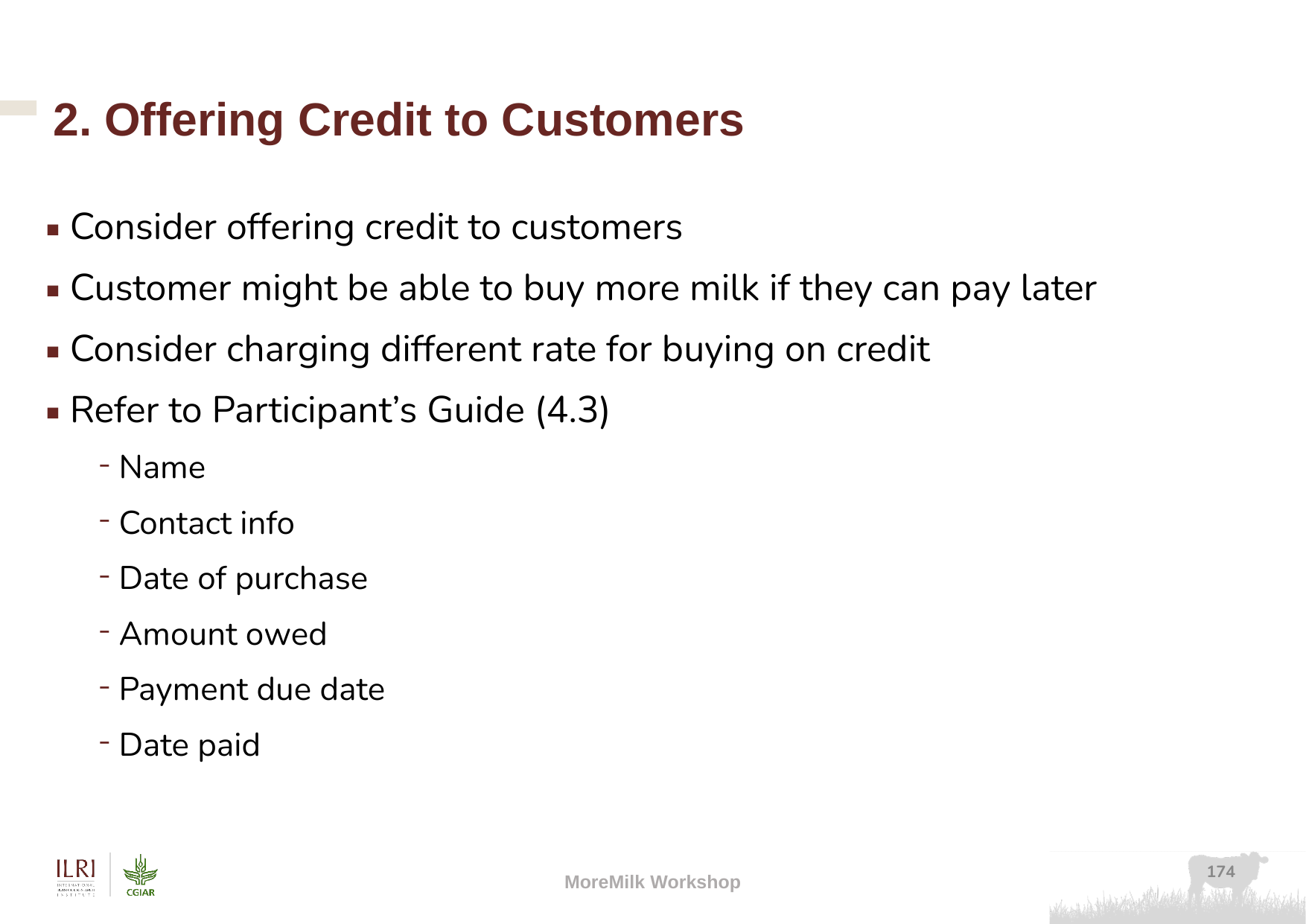

# 2. Offering Credit to Customers
Consider offering credit to customers
Customer might be able to buy more milk if they can pay later
Consider charging different rate for buying on credit
Refer to Participant’s Guide (4.3)
Name
Contact info
Date of purchase
Amount owed
Payment due date
Date paid